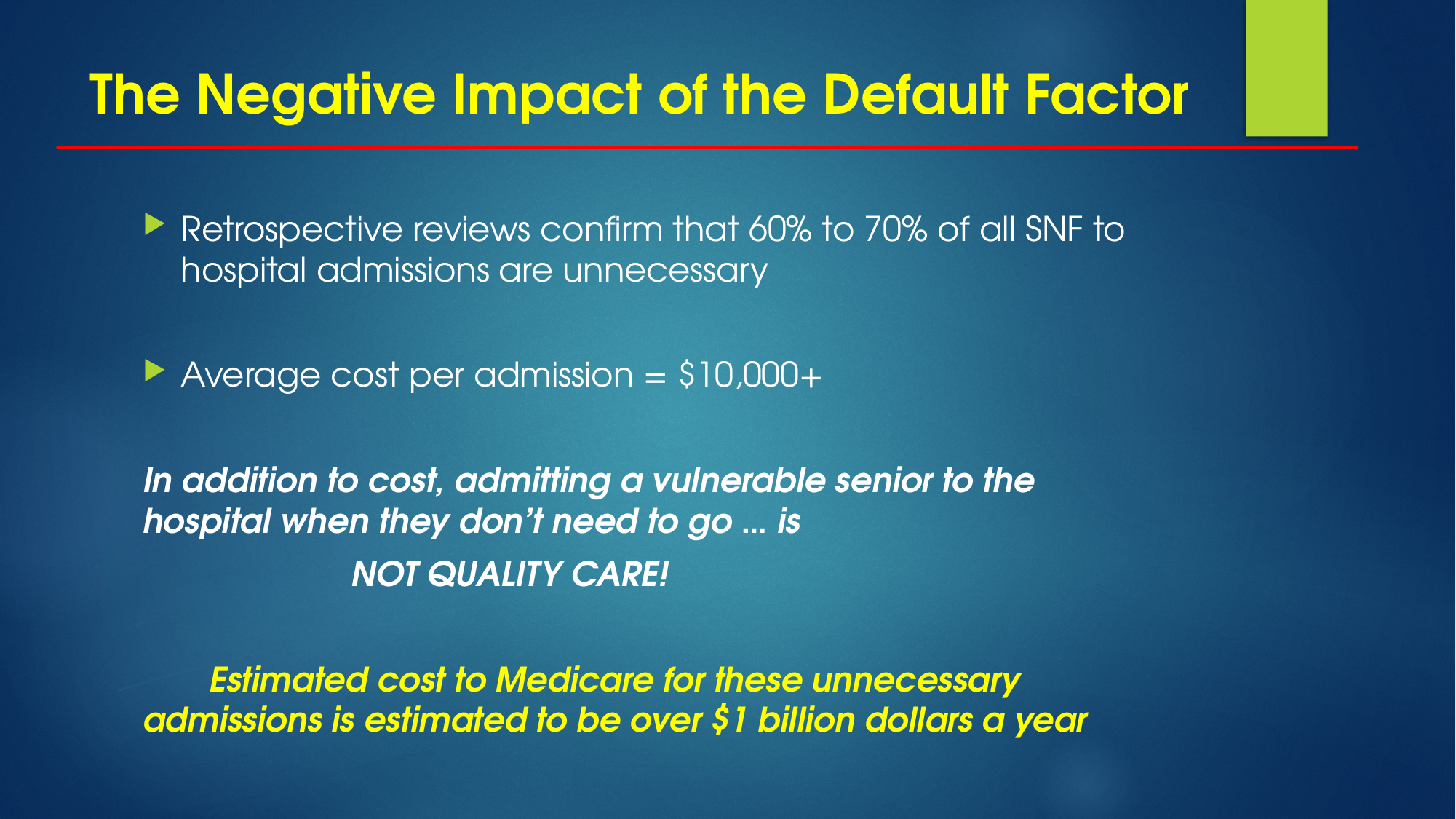

# The Negative Impact of the Default Factor
Retrospective reviews confirm that 60% to 70% of all SNF to hospital admissions are unnecessary

Average cost per admission = $10,000+

In addition to cost, admitting a vulnerable senior to the	     hospital when they don’t need to go … is
                      NOT QUALITY CARE!

       Estimated cost to Medicare for these unnecessary admissions is estimated to be over $1 billion dollars a year